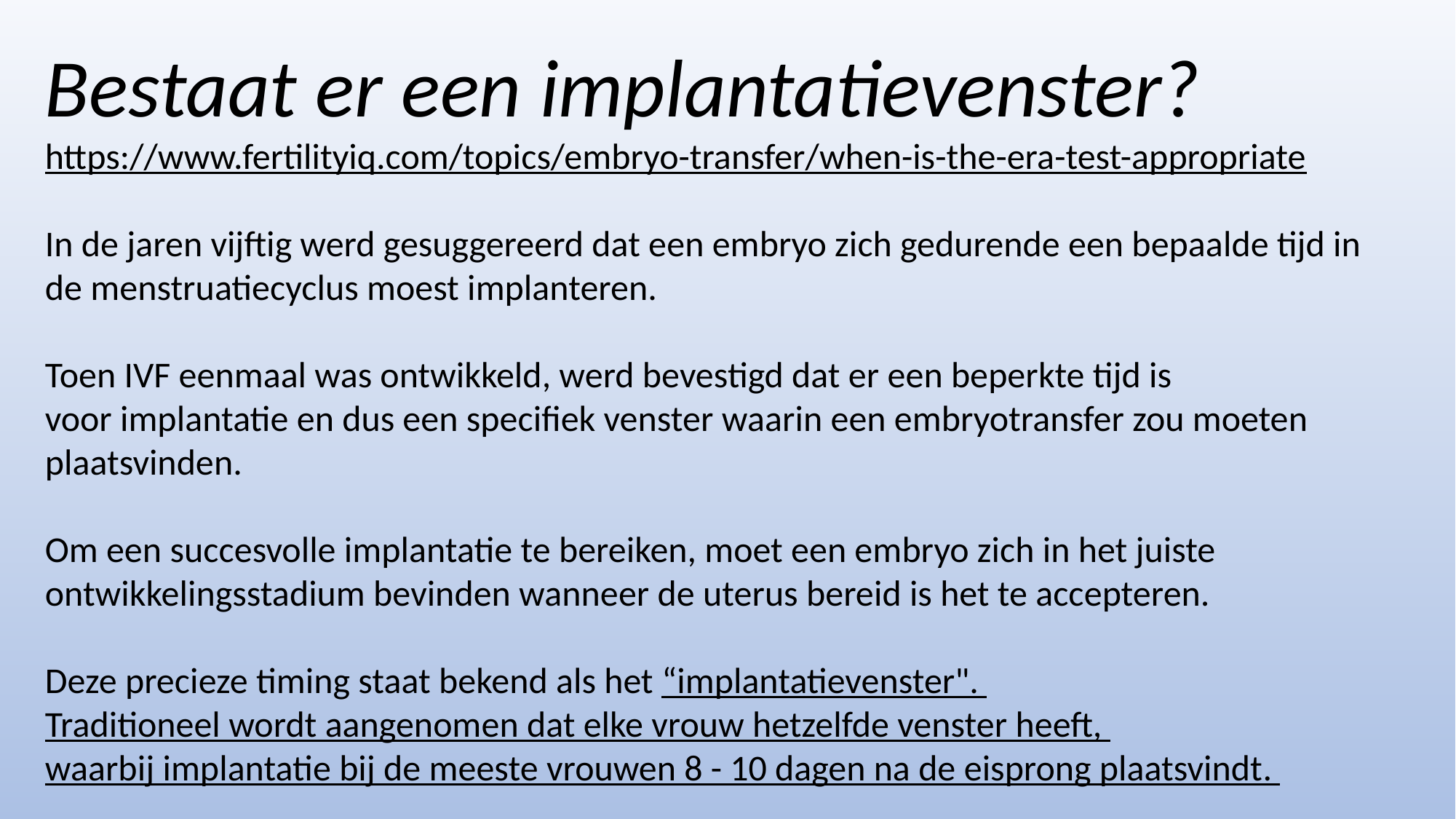

# Bestaat er een implantatievenster? https://www.fertilityiq.com/topics/embryo-transfer/when-is-the-era-test-appropriate In de jaren vijftig werd gesuggereerd dat een embryo zich gedurende een bepaalde tijd in de menstruatiecyclus moest implanteren. Toen IVF eenmaal was ontwikkeld, werd bevestigd dat er een beperkte tijd is voor implantatie en dus een specifiek venster waarin een embryotransfer zou moeten plaatsvinden. Om een ​​succesvolle implantatie te bereiken, moet een embryo zich in het juiste ontwikkelingsstadium bevinden wanneer de uterus bereid is het te accepteren. Deze precieze timing staat bekend als het “implantatievenster". Traditioneel wordt aangenomen dat elke vrouw hetzelfde venster heeft, waarbij implantatie bij de meeste vrouwen 8 - 10 dagen na de eisprong plaatsvindt.